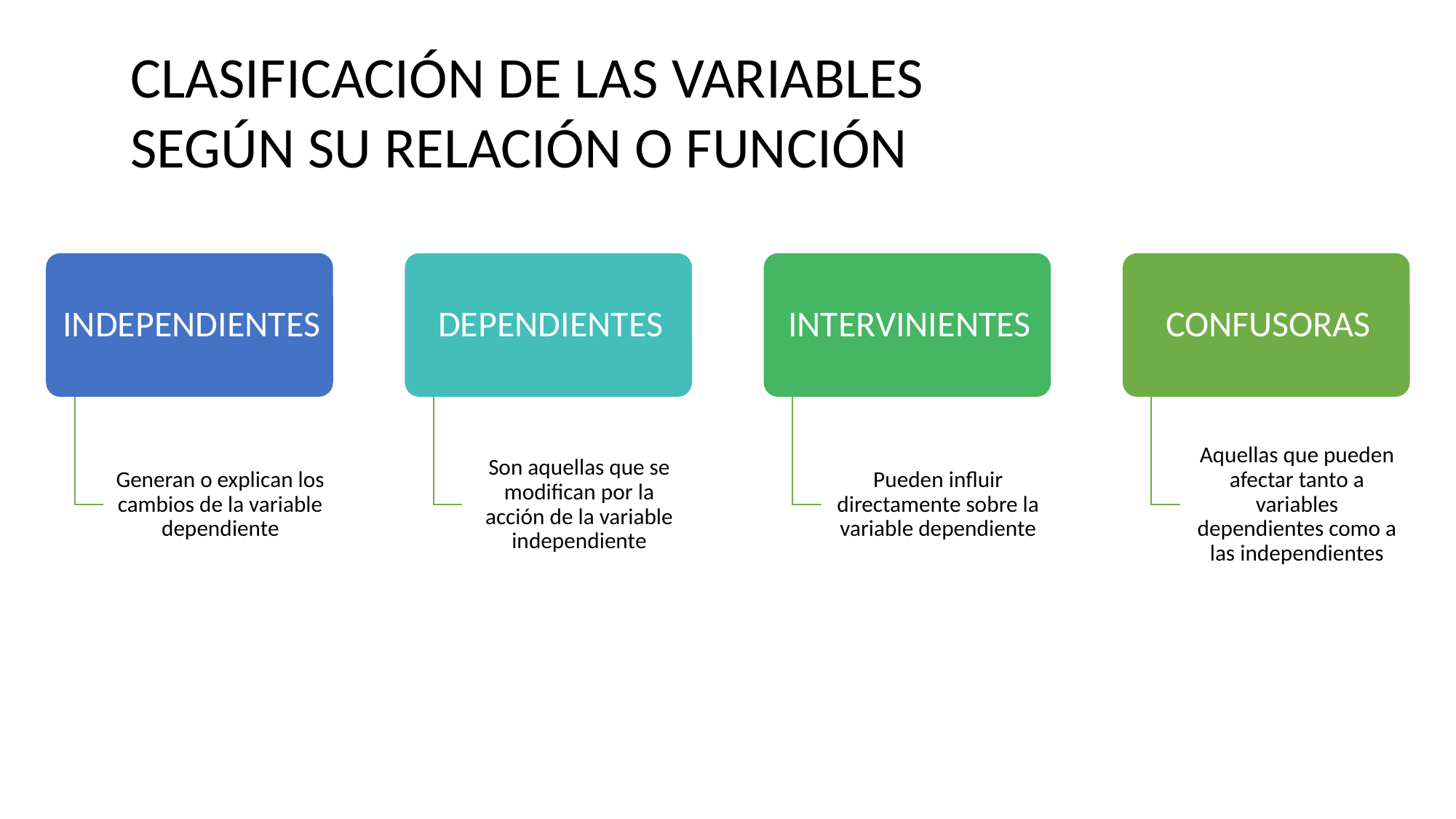

INDEPENDIENTES
Generan o explican los cambios de la variable dependiente
DEPENDIENTES
Son aquellas que se modifican por la acción de la variable independiente
INTERVINIENTES
Pueden influir directamente sobre la variable dependiente
CONFUSORAS
Aquellas que pueden afectar tanto a variables dependientes como a las independientes
CLASIFICACIÓN DE LAS VARIABLES
SEGÚN SU RELACIÓN O FUNCIÓN